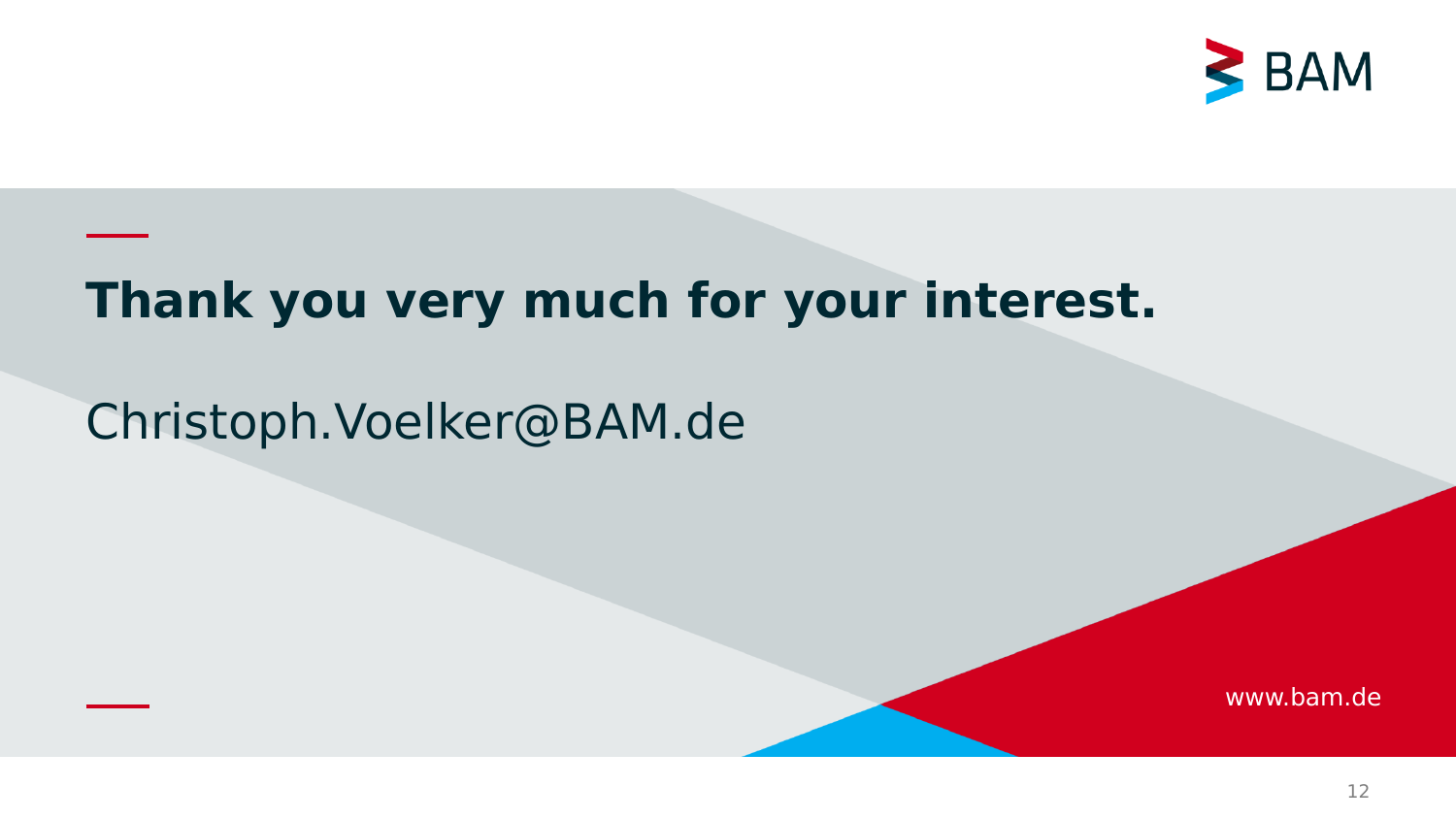

Thank you very much for your interest.
Christoph.Voelker@BAM.de
12